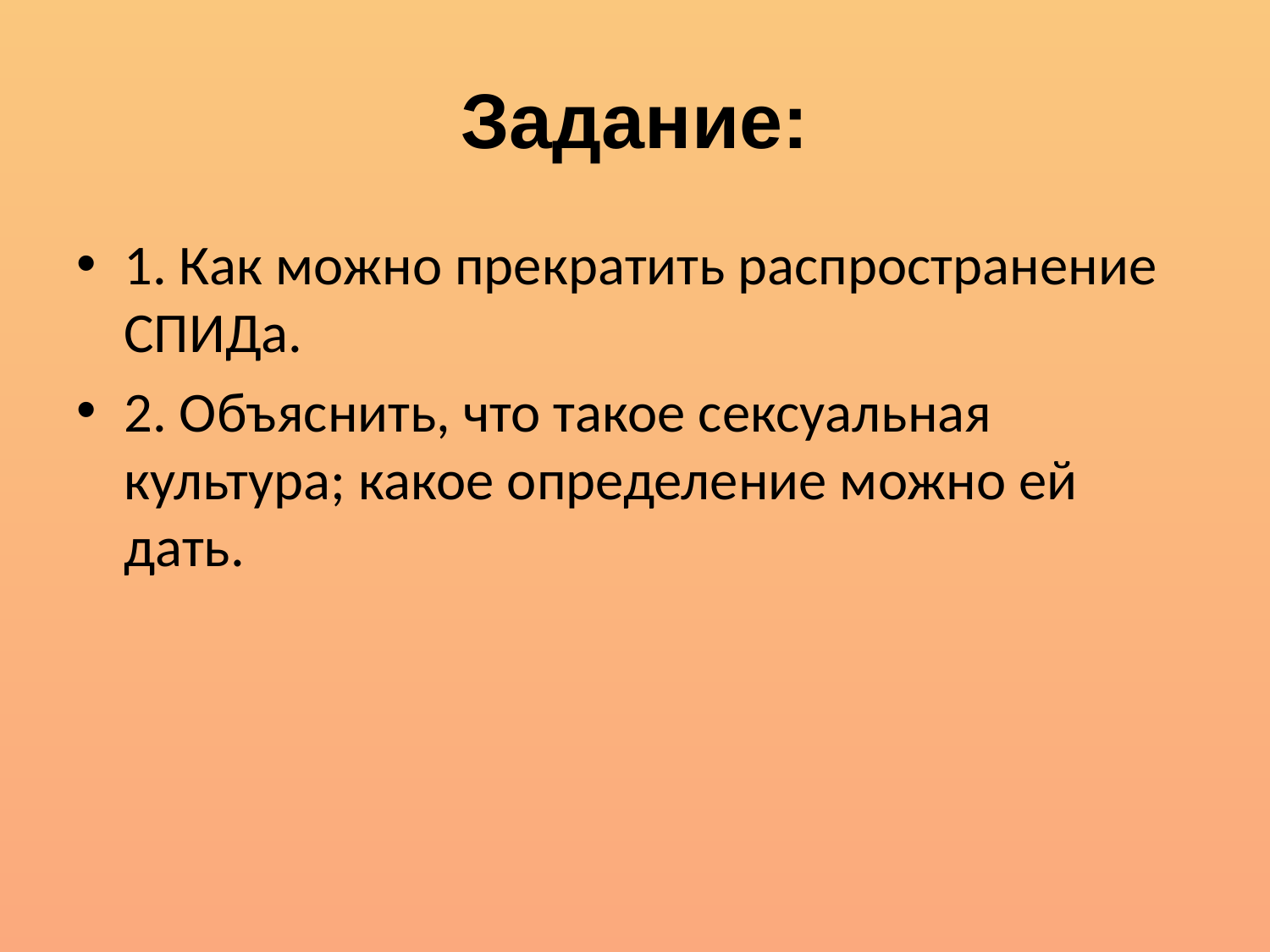

# Задание:
1. Как можно прекратить распространение СПИДа.
2. Объяснить, что такое сексуальная культура; какое определение можно ей дать.